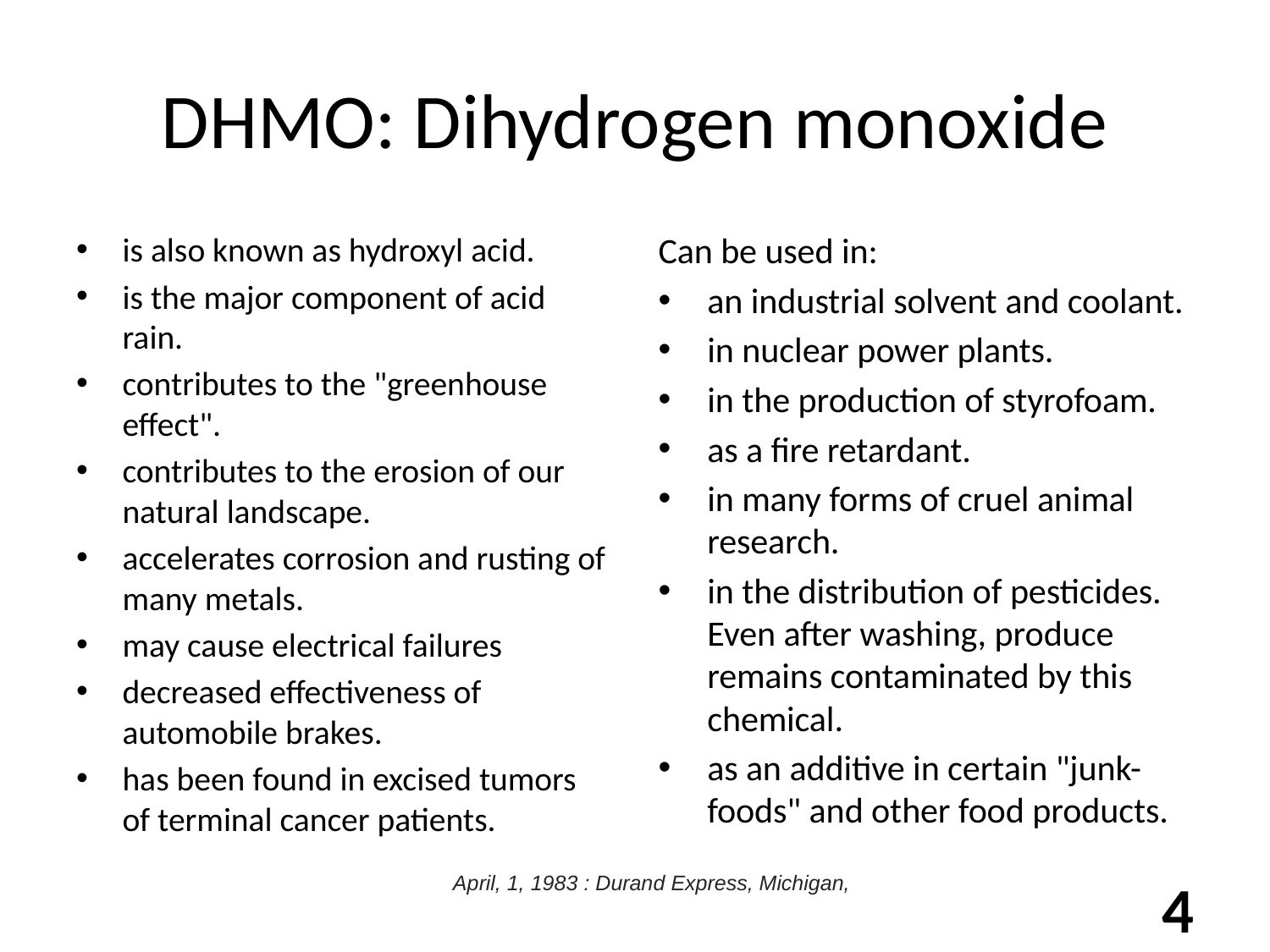

# DHMO: Dihydrogen monoxide
is also known as hydroxyl acid.
is the major component of acid rain.
contributes to the "greenhouse effect".
contributes to the erosion of our natural landscape.
accelerates corrosion and rusting of many metals.
may cause electrical failures
decreased effectiveness of automobile brakes.
has been found in excised tumors of terminal cancer patients.

Can be used in:
an industrial solvent and coolant.
in nuclear power plants.
in the production of styrofoam.
as a fire retardant.
in many forms of cruel animal research.
in the distribution of pesticides. Even after washing, produce remains contaminated by this chemical.
as an additive in certain "junk-foods" and other food products.

April, 1, 1983 : Durand Express, Michigan,
4